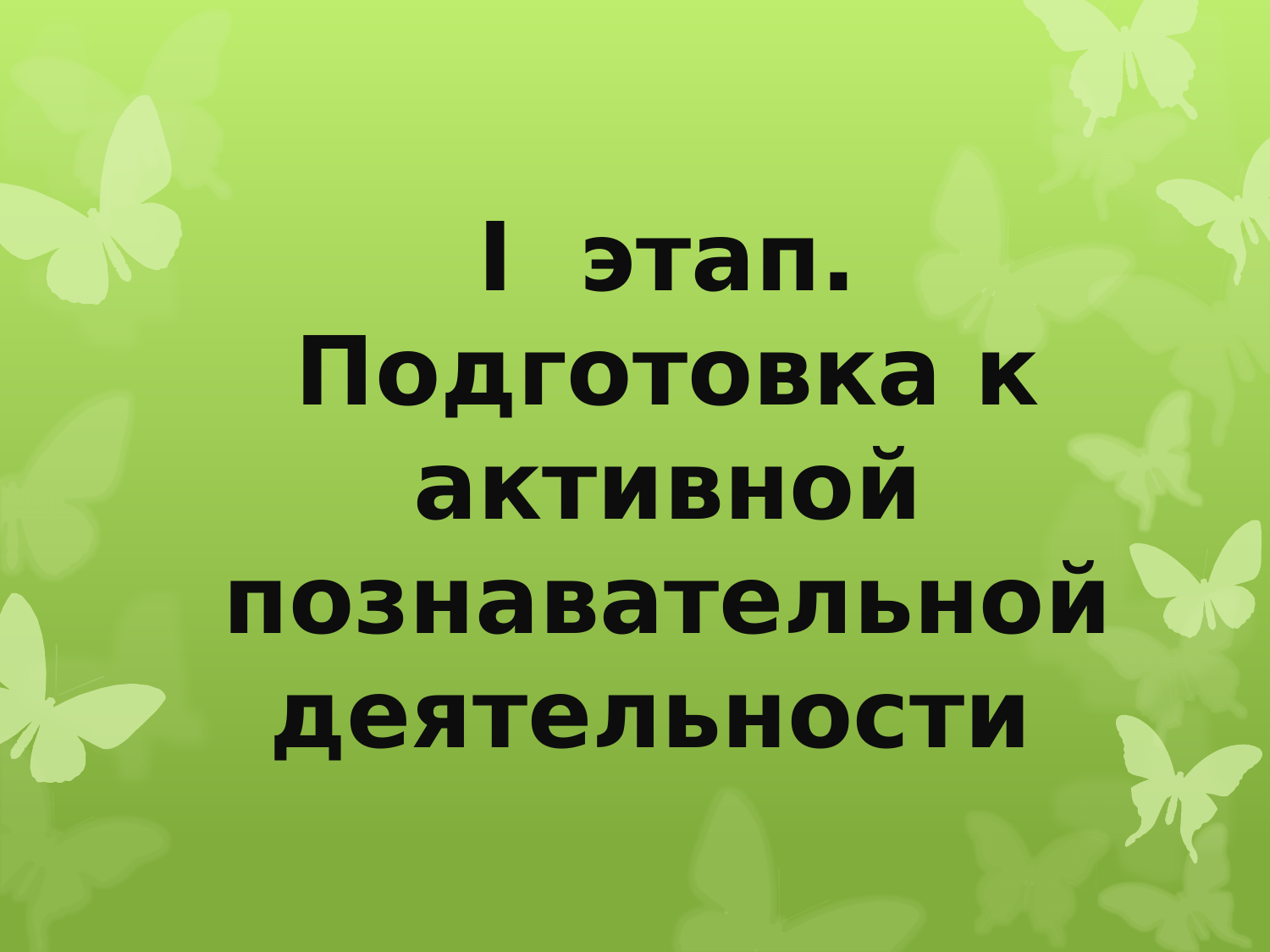

# I  этап. Подготовка к активной познавательной деятельности